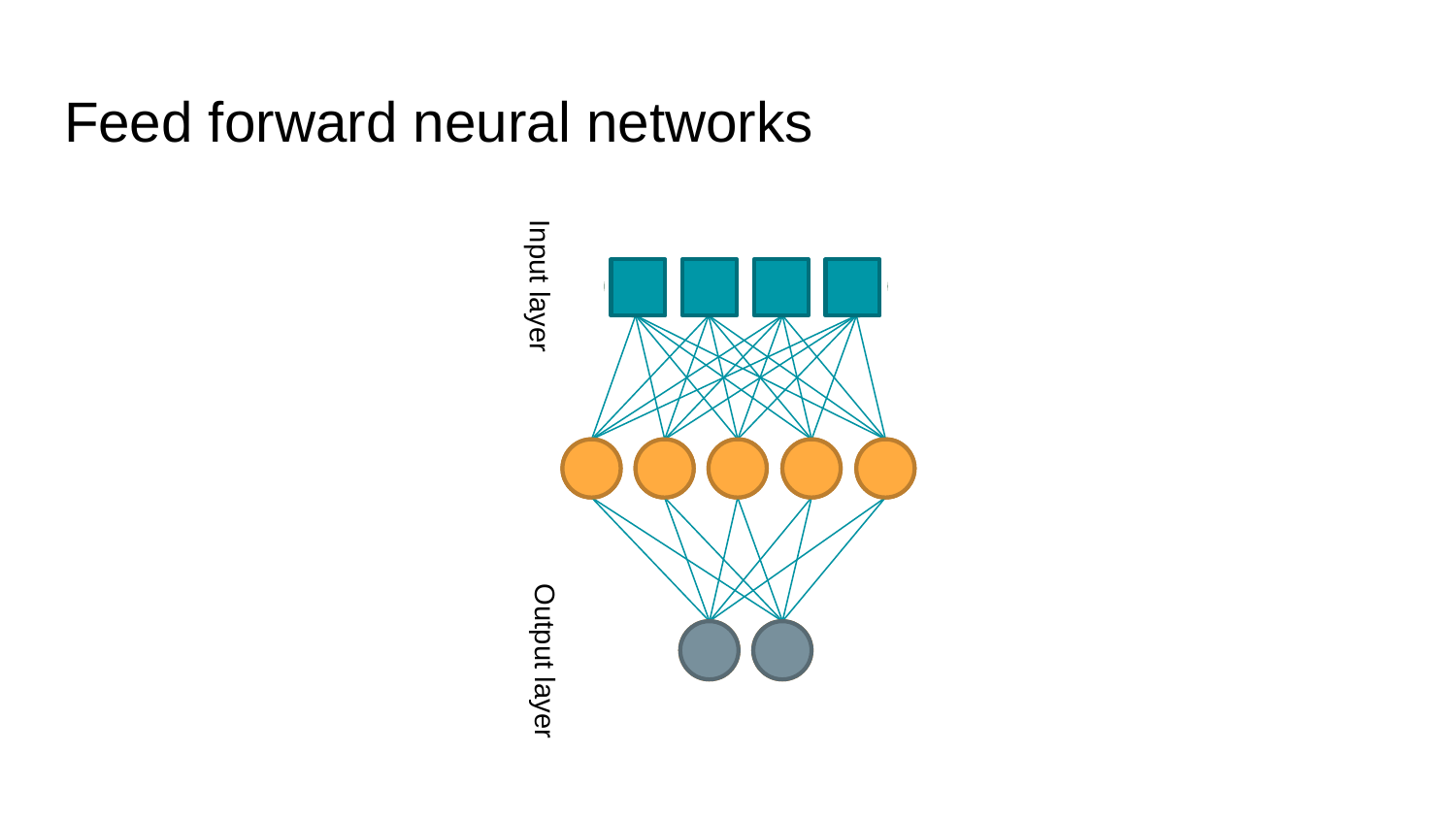

# Feed forward neural networks

Output layer
Input layer